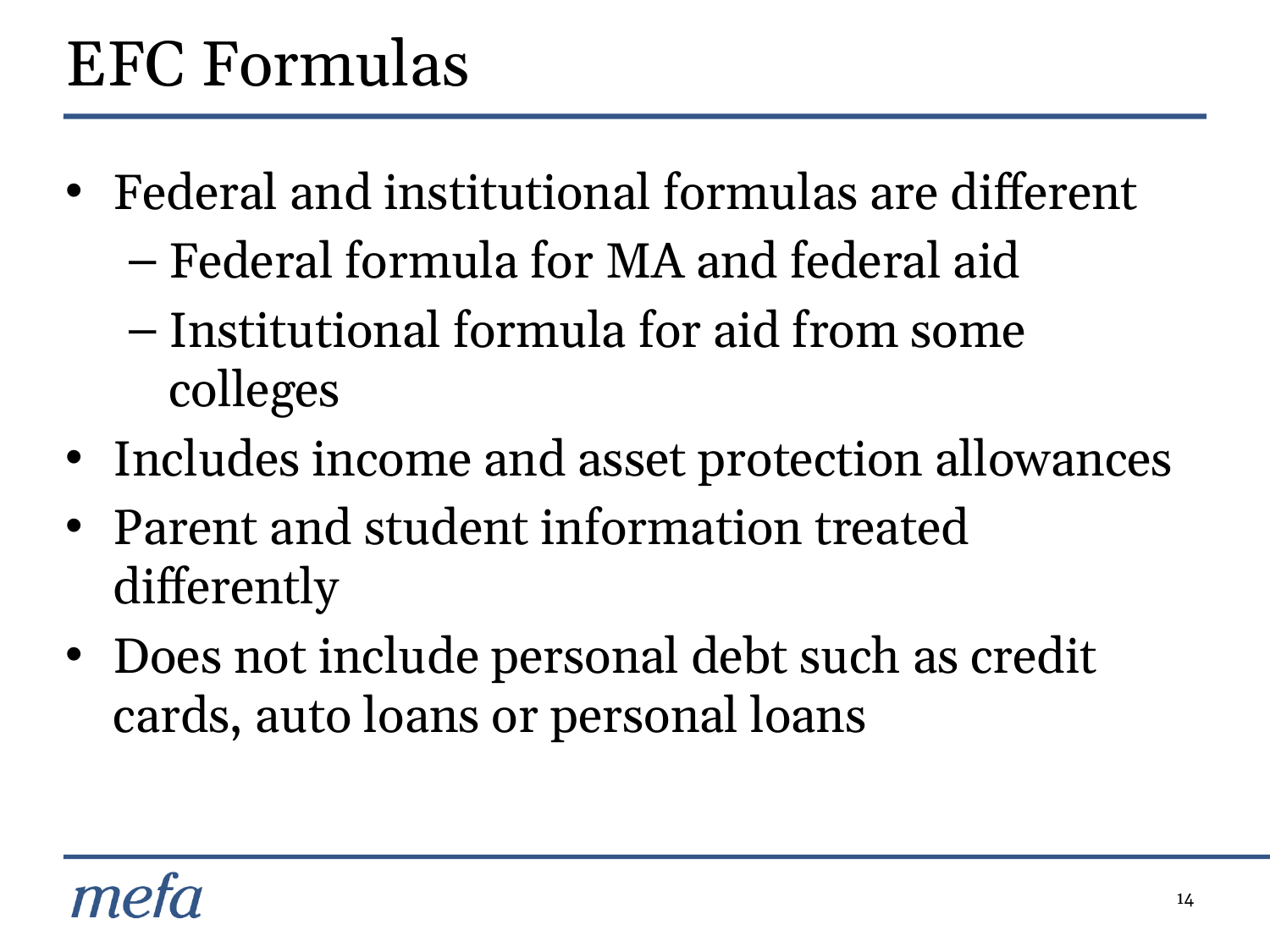

# EFC Formulas
Federal and institutional formulas are different
Federal formula for MA and federal aid
Institutional formula for aid from some colleges
Includes income and asset protection allowances
Parent and student information treated differently
Does not include personal debt such as credit cards, auto loans or personal loans